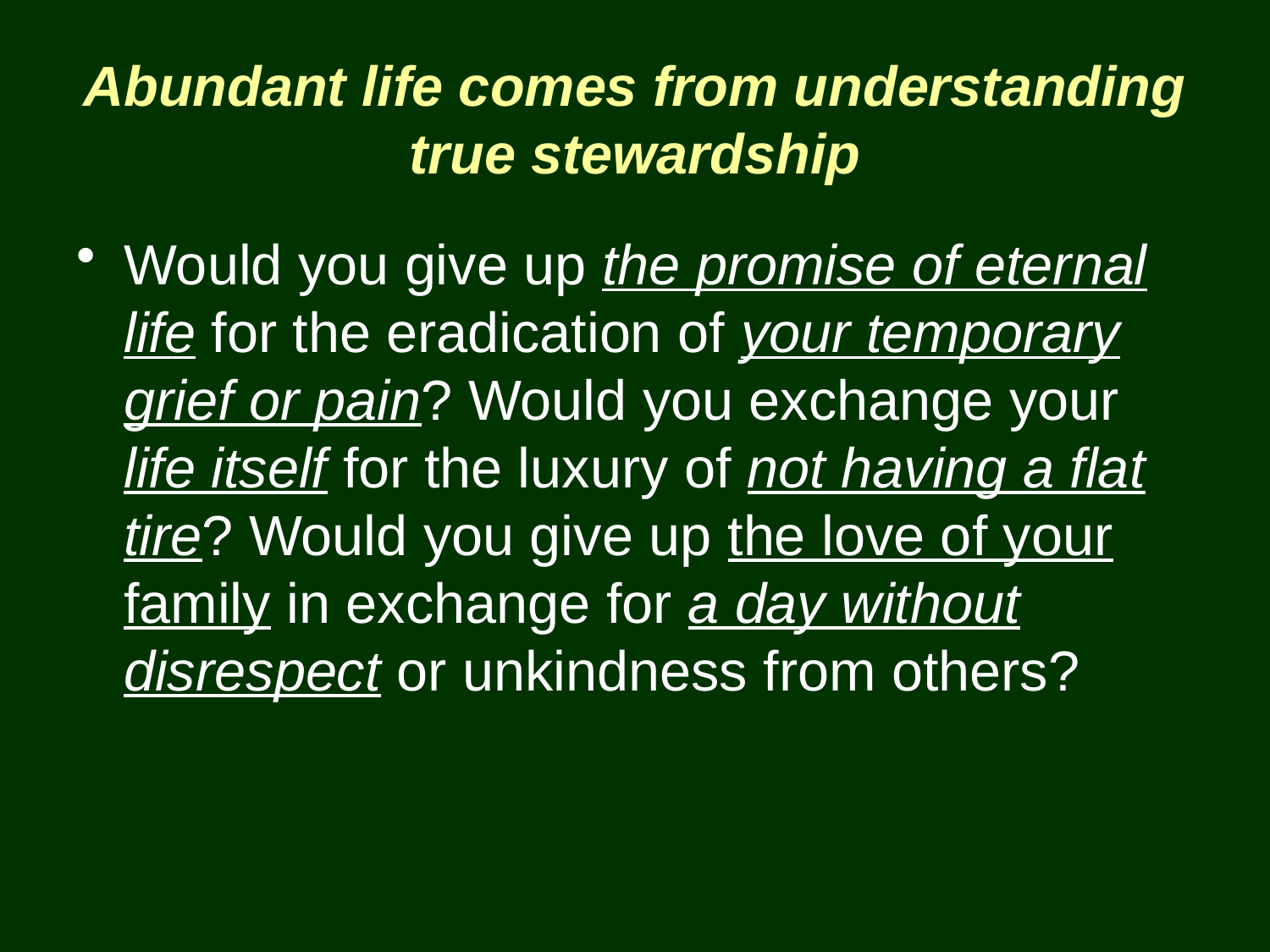

# Abundant life comes from understanding true stewardship
Would you give up the promise of eternal life for the eradication of your temporary grief or pain? Would you exchange your life itself for the luxury of not having a flat tire? Would you give up the love of your family in exchange for a day without disrespect or unkindness from others?